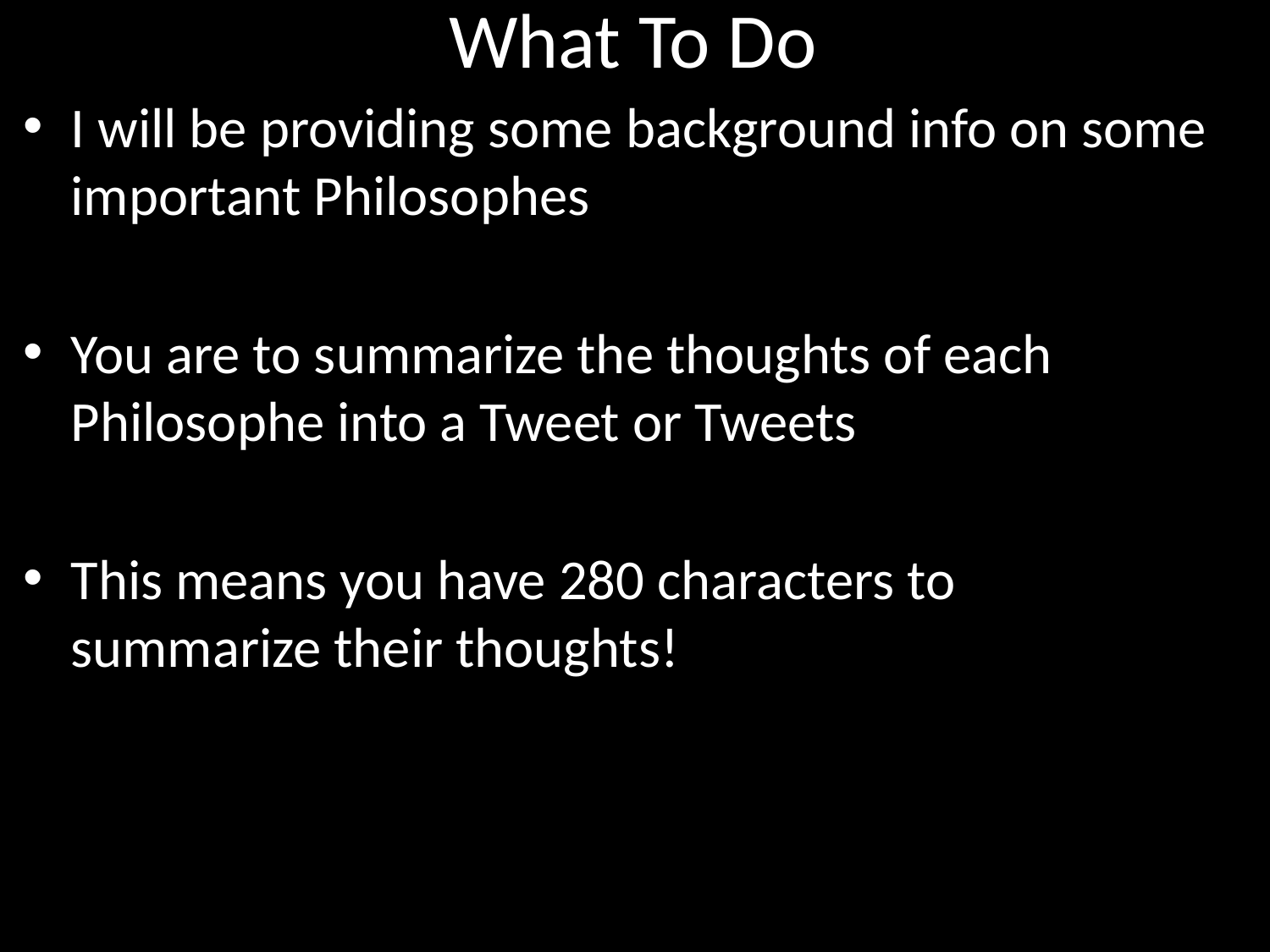

# What To Do
I will be providing some background info on some important Philosophes

You are to summarize the thoughts of each Philosophe into a Tweet or Tweets

This means you have 280 characters to summarize their thoughts!